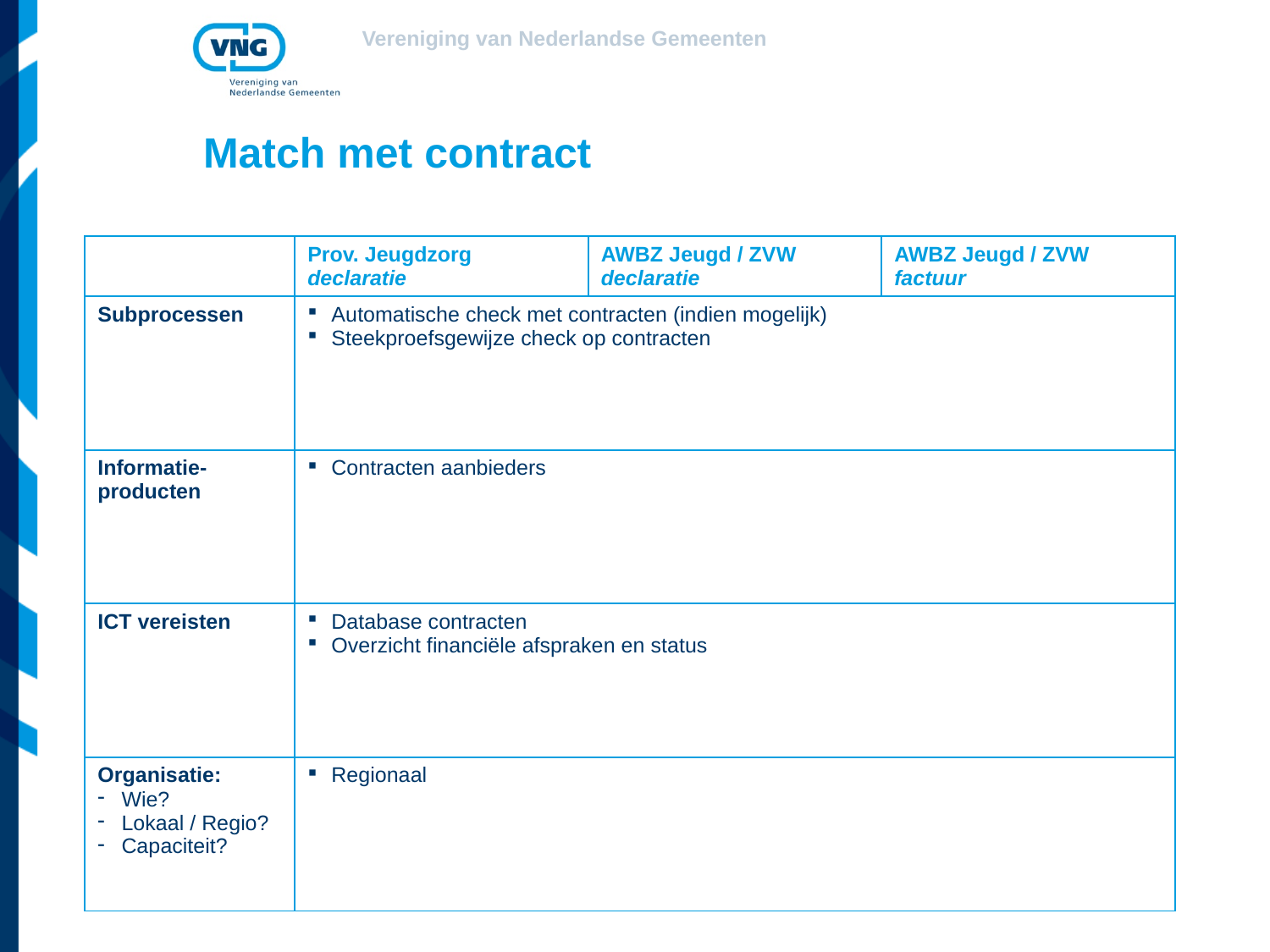

# Match met contract
|  | Prov. Jeugdzorg declaratie | AWBZ Jeugd / ZVW declaratie | AWBZ Jeugd / ZVW factuur |
| --- | --- | --- | --- |
| Subprocessen | Automatische check met contracten (indien mogelijk) Steekproefsgewijze check op contracten |  |  |
| Informatie-producten | Contracten aanbieders |  |  |
| ICT vereisten | Database contracten Overzicht financiële afspraken en status |  |  |
| Organisatie: Wie? Lokaal / Regio? Capaciteit? | Regionaal |  |  |